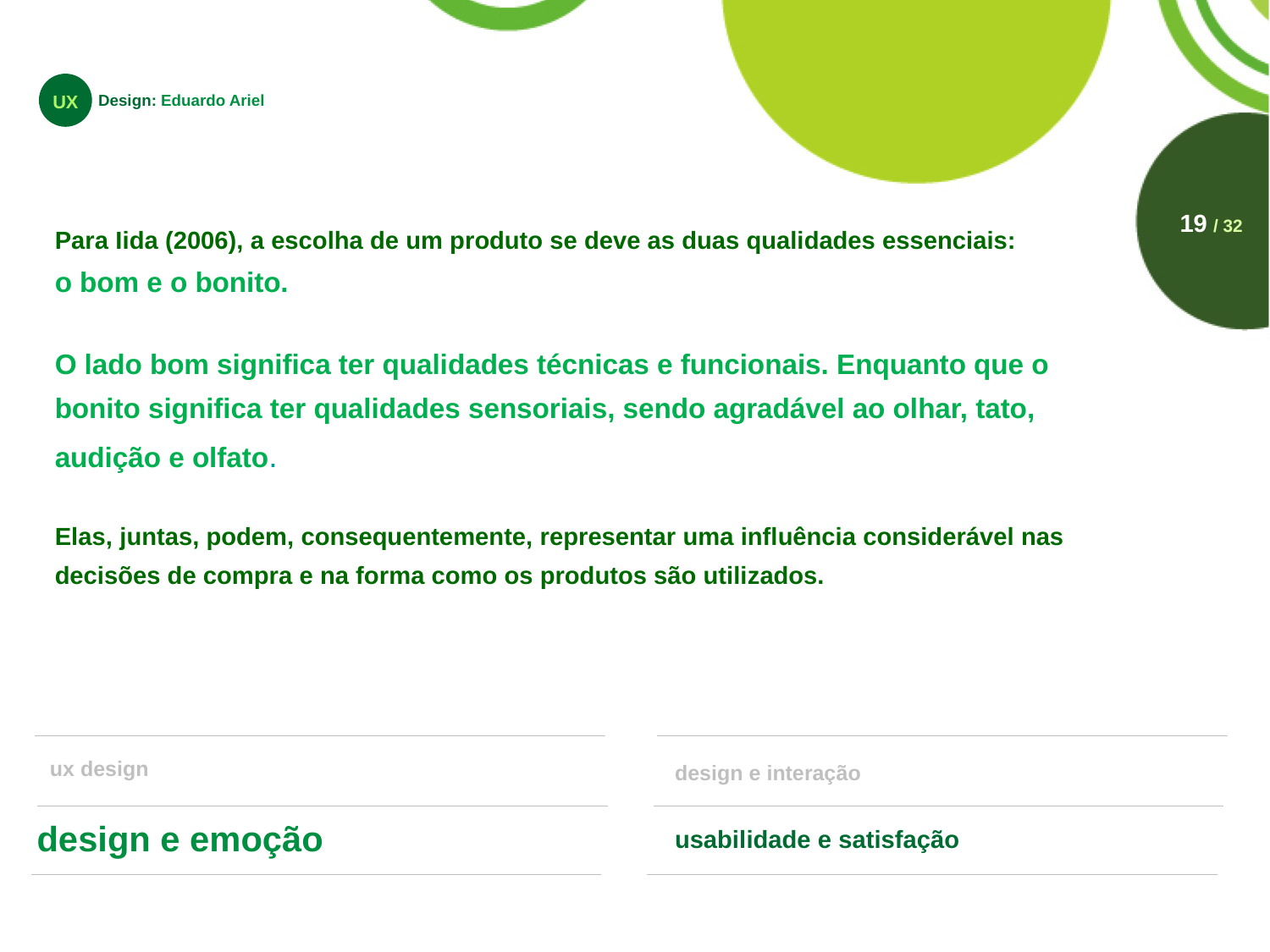

UX
Design: Eduardo Ariel

Para Iida (2006), a escolha de um produto se deve as duas qualidades essenciais:
o bom e o bonito.
O lado bom significa ter qualidades técnicas e funcionais. Enquanto que o bonito significa ter qualidades sensoriais, sendo agradável ao olhar, tato, audição e olfato.
Elas, juntas, podem, consequentemente, representar uma influência considerável nas decisões de compra e na forma como os produtos são utilizados.

19 / 32
ux design
design e interação
design e emoção
usabilidade e satisfação